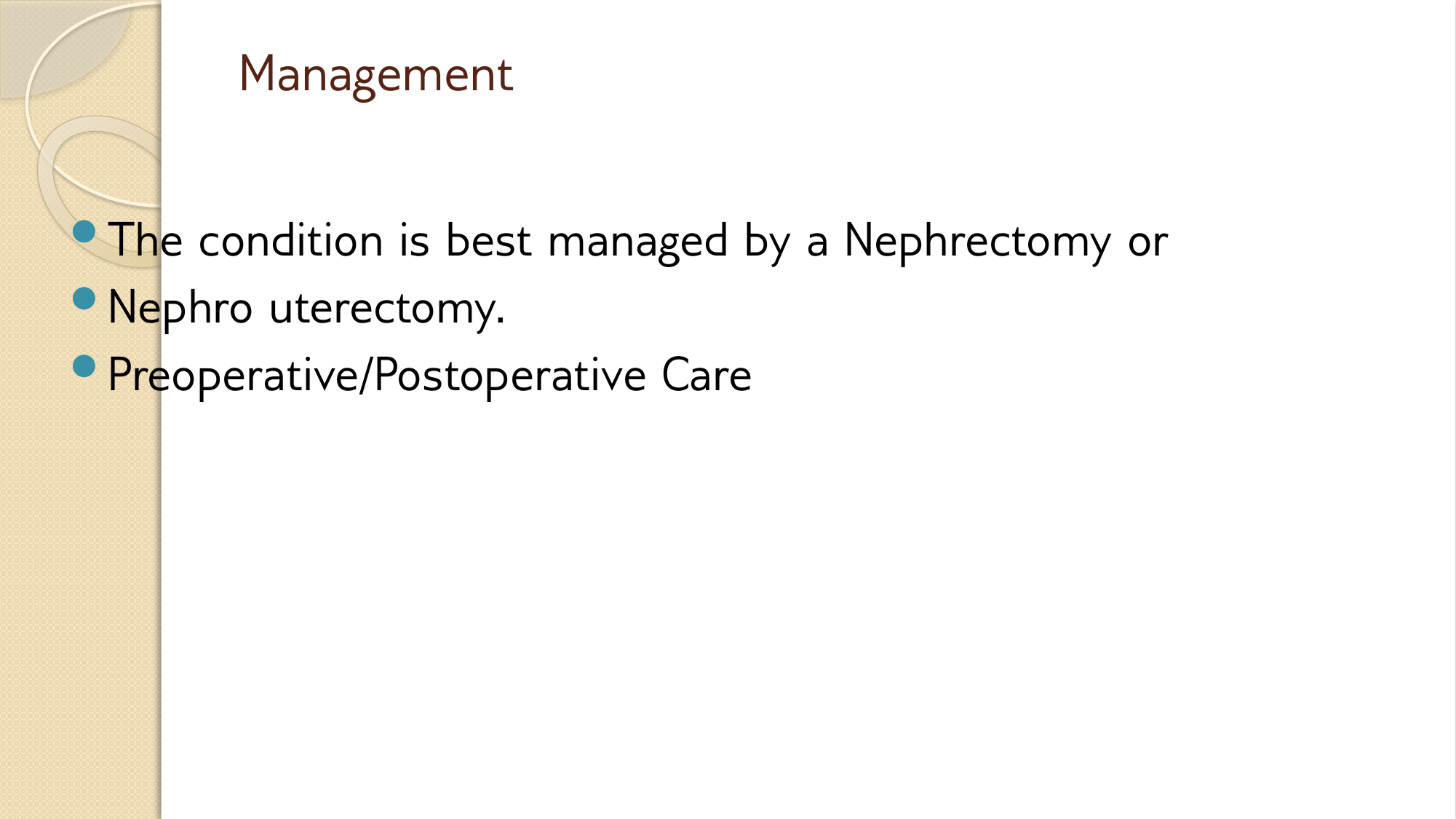

# Management
The condition is best managed by a Nephrectomy or
Nephro uterectomy.
Preoperative/Postoperative Care